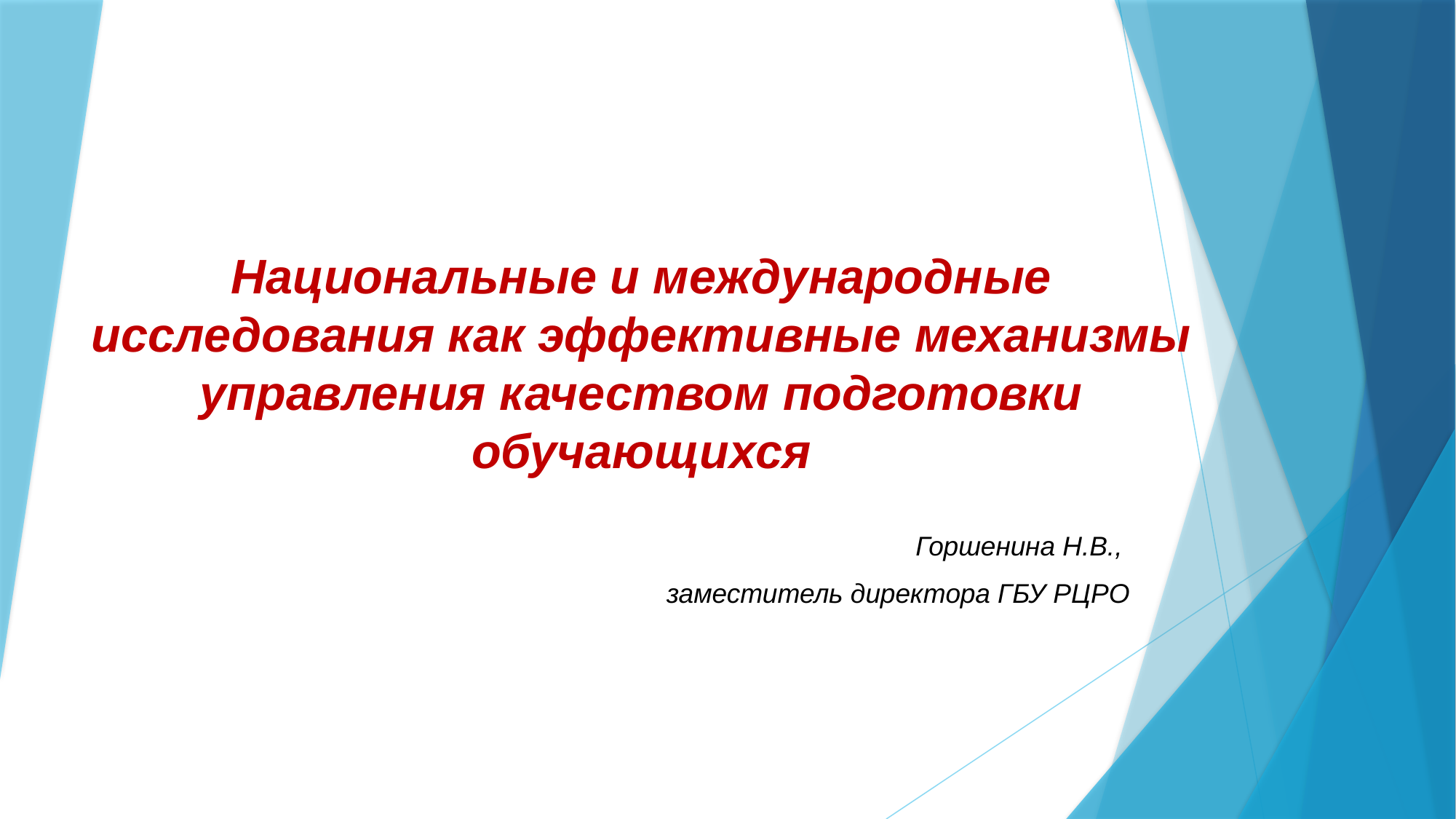

# Национальные и международные исследования как эффективные механизмы управления качеством подготовки обучающихся
Горшенина Н.В.,
заместитель директора ГБУ РЦРО